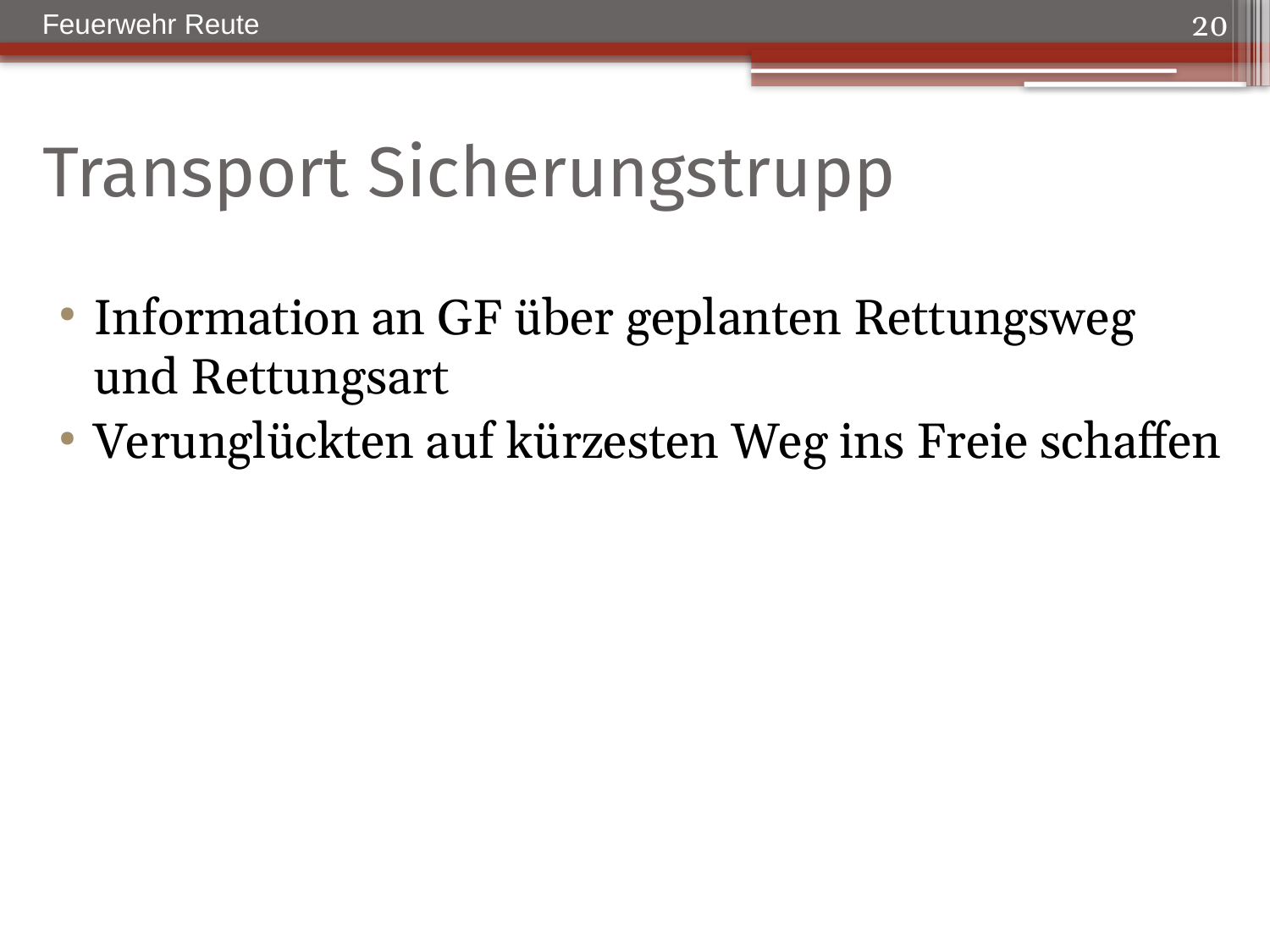

Feuerwehr Reute
20
# Transport Sicherungstrupp
Information an GF über geplanten Rettungsweg und Rettungsart
Verunglückten auf kürzesten Weg ins Freie schaffen